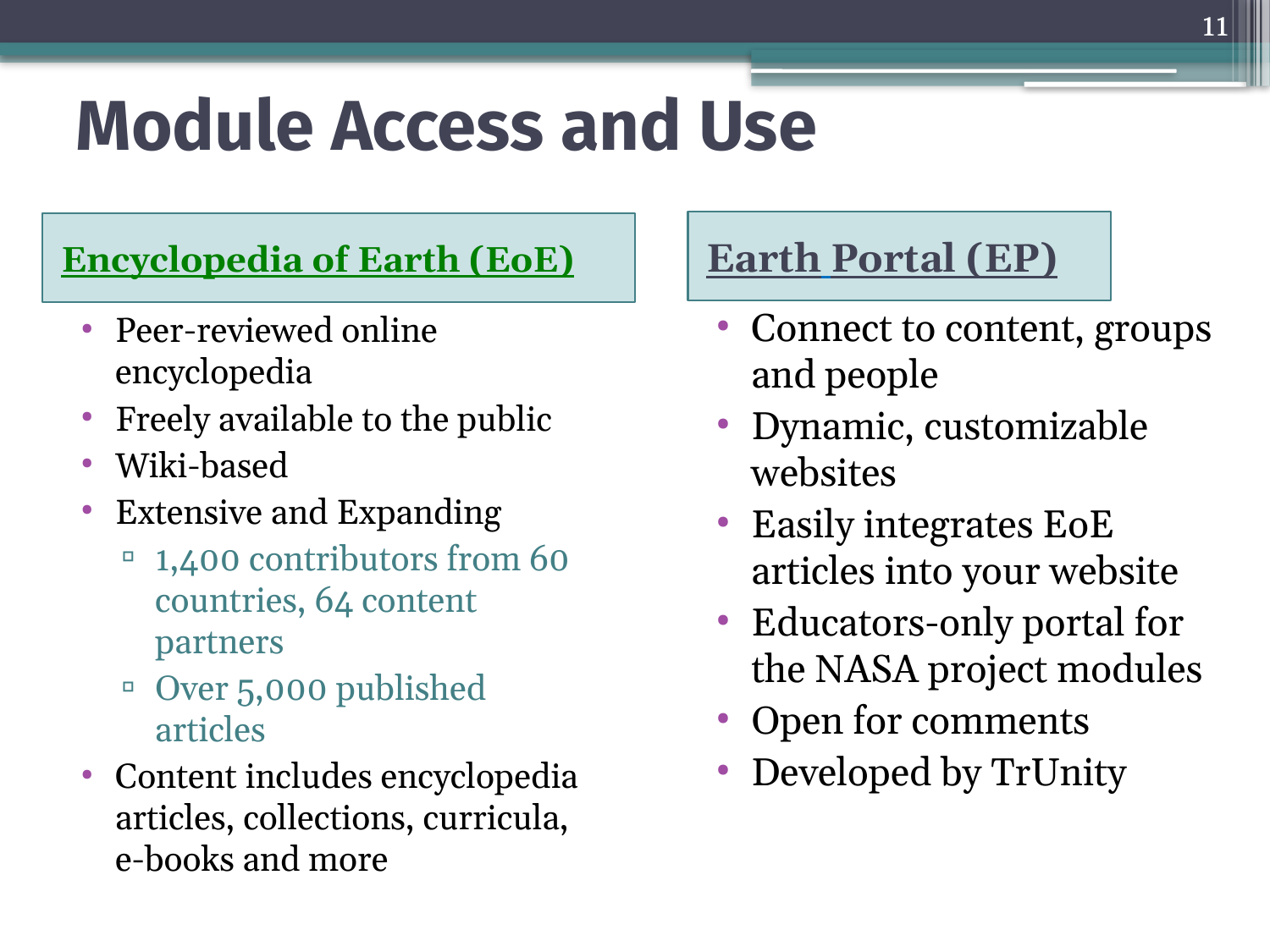

11
# Module Access and Use
Earth Portal (EP)
Encyclopedia of Earth (EoE)
Connect to content, groups and people
Dynamic, customizable websites
Easily integrates EoE articles into your website
Educators-only portal for the NASA project modules
Open for comments
Developed by TrUnity
Peer-reviewed online encyclopedia
Freely available to the public
Wiki-based
Extensive and Expanding
1,400 contributors from 60 countries, 64 content partners
Over 5,000 published articles
Content includes encyclopedia articles, collections, curricula, e-books and more